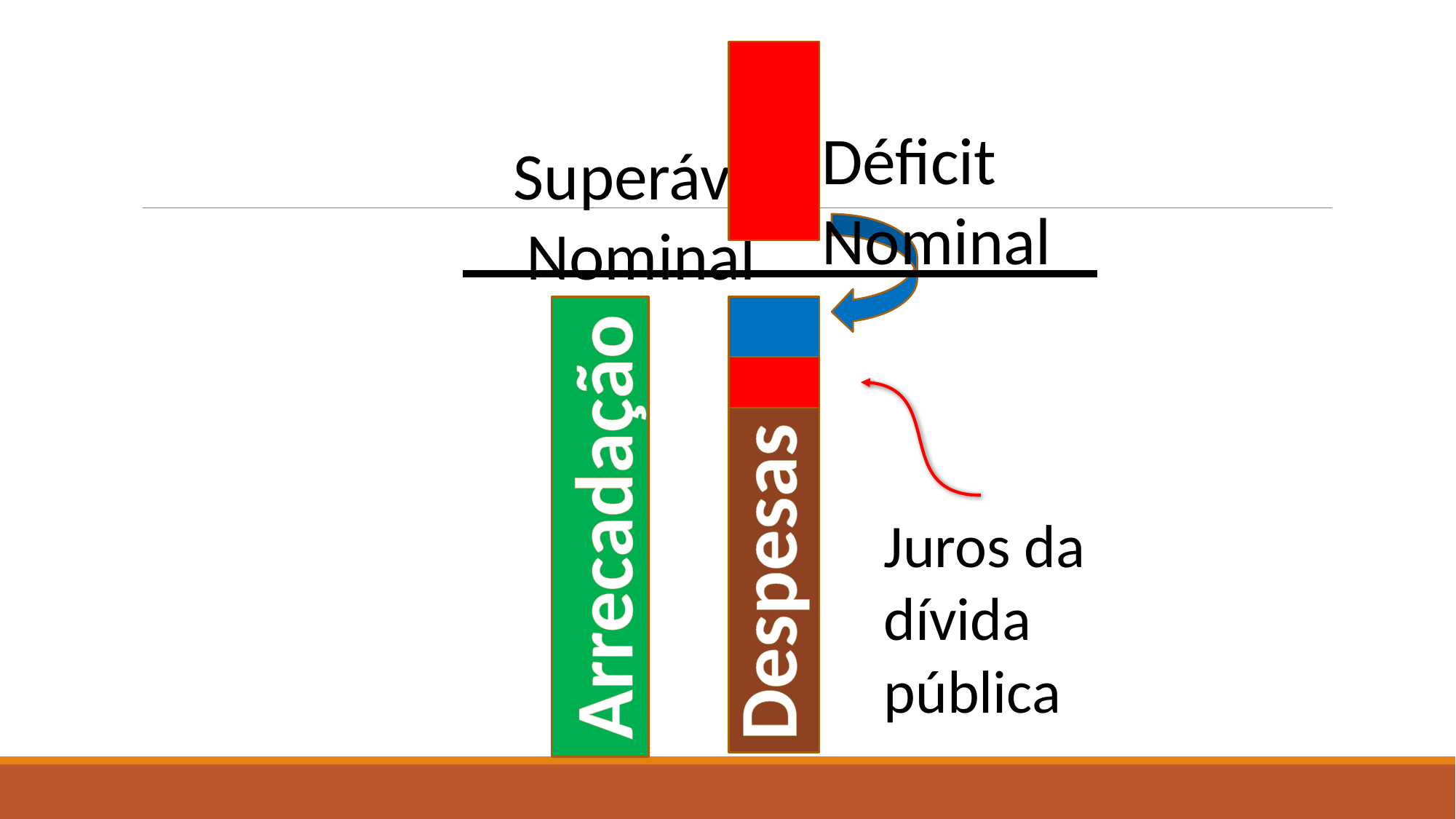

Déficit Nominal
Superávit Nominal

Arrecadação
Juros da dívida pública
Despesas